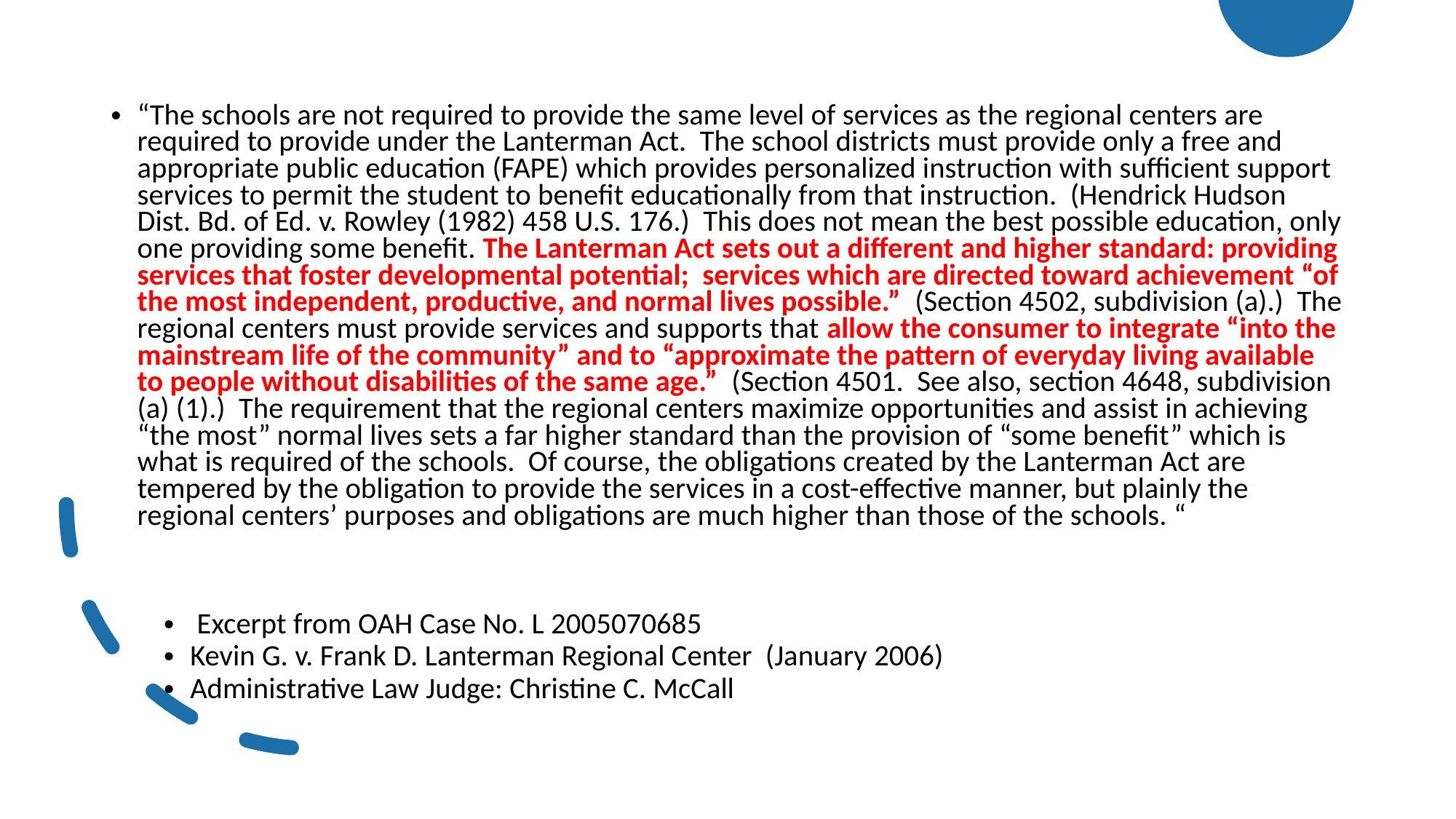

“The schools are not required to provide the same level of services as the regional centers are required to provide under the Lanterman Act.  The school districts must provide only a free and appropriate public education (FAPE) which provides personalized instruction with sufficient support services to permit the student to benefit educationally from that instruction.  (Hendrick Hudson Dist. Bd. of Ed. v. Rowley (1982) 458 U.S. 176.)  This does not mean the best possible education, only one providing some benefit. The Lanterman Act sets out a different and higher standard: providing services that foster developmental potential;  services which are directed toward achievement “of the most independent, productive, and normal lives possible.”  (Section 4502, subdivision (a).)  The regional centers must provide services and supports that allow the consumer to integrate “into the mainstream life of the community” and to “approximate the pattern of everyday living available to people without disabilities of the same age.”  (Section 4501.  See also, section 4648, subdivision (a) (1).)  The requirement that the regional centers maximize opportunities and assist in achieving “the most” normal lives sets a far higher standard than the provision of “some benefit” which is what is required of the schools.  Of course, the obligations created by the Lanterman Act are tempered by the obligation to provide the services in a cost-effective manner, but plainly the regional centers’ purposes and obligations are much higher than those of the schools. “

 Excerpt from OAH Case No. L 2005070685
Kevin G. v. Frank D. Lanterman Regional Center  (January 2006)
Administrative Law Judge: Christine C. McCall